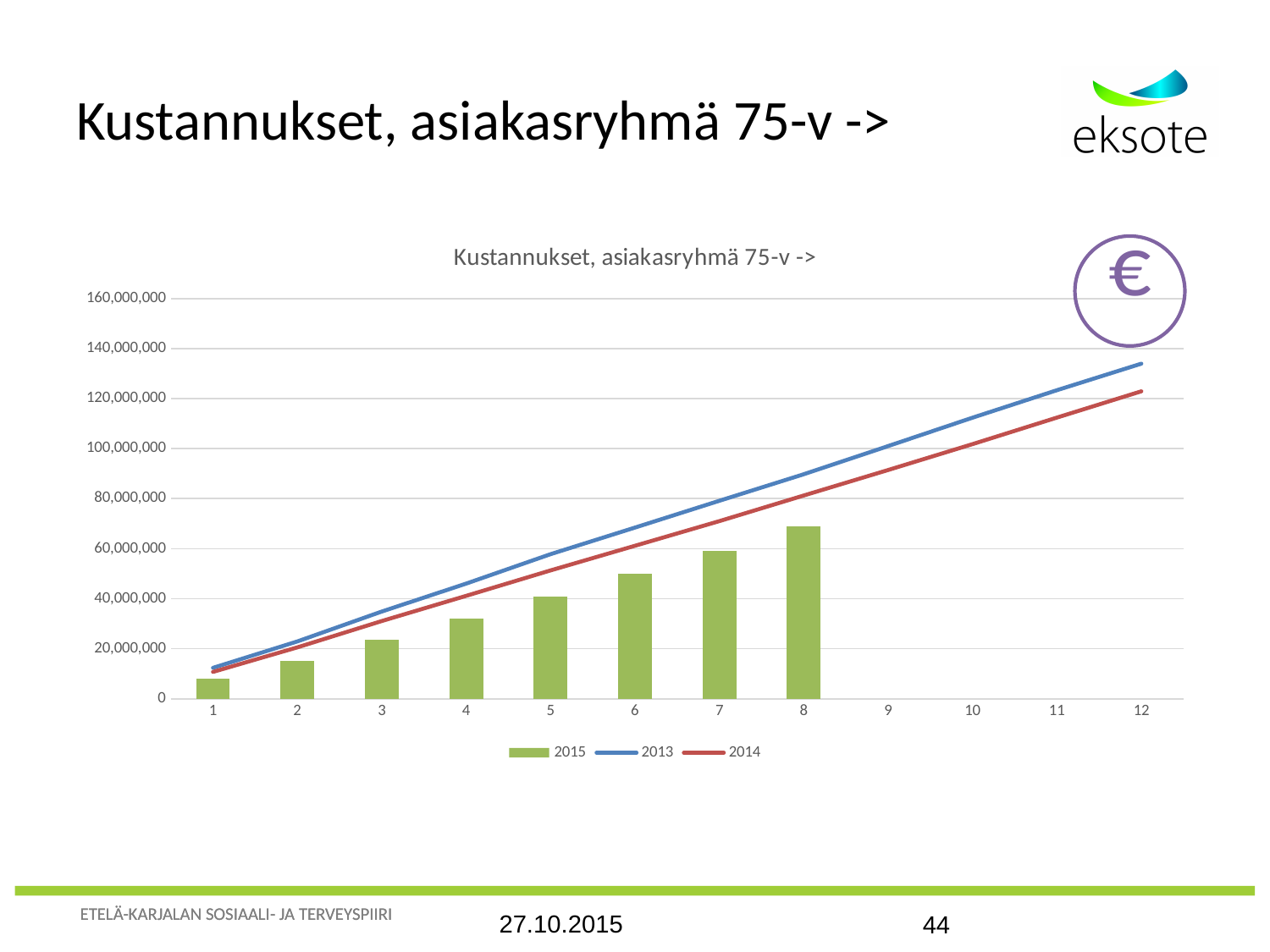

# Kustannukset, asiakasryhmä 75-v ->

### Chart: Kustannukset, asiakasryhmä 75-v ->

| Category | 2015 | 2013 | 2014 |
|---|---|---|---|
| 1 | 7896919.896415768 | 12356033.453099439 | 10728560.568821555 |
| 2 | 15268271.140450008 | 22915878.737382576 | 20546671.834998325 |
| 3 | 23681652.181299515 | 34871161.1809812 | 31072098.876681976 |
| 4 | 32067777.263371013 | 46031036.36221743 | 41145549.753884315 |
| 5 | 40853171.69622755 | 57792816.797502115 | 51315253.59190726 |
| 6 | 49804513.76504166 | 68433337.05415699 | 61149080.78745462 |
| 7 | 59005505.21937683 | 79132606.24453348 | 71003955.61075088 |
| 8 | 68903177.96942323 | 89759646.05843677 | 81249533.74138092 |
| 9 | None | 101027555.69398388 | 91448969.33950026 |
| 10 | None | 112370510.69494909 | 101806905.1380687 |
| 11 | None | 123358984.39782917 | 112417665.51543024 |
| 12 | None | 133969281.32010491 | 122925113.0564021 |
27.10.2015
44